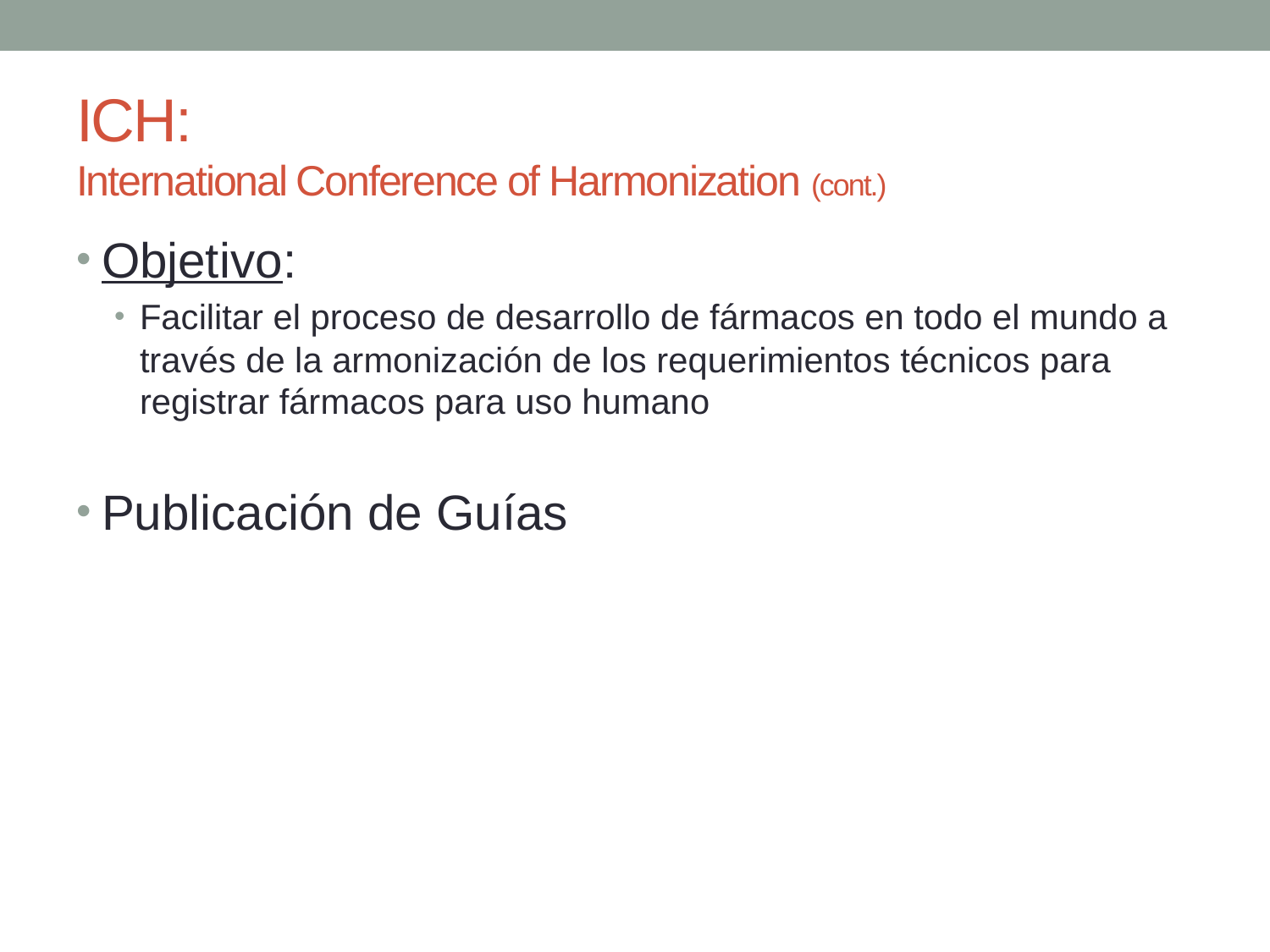

# ICH: International Conference of Harmonization (cont.)
Objetivo:
Facilitar el proceso de desarrollo de fármacos en todo el mundo a través de la armonización de los requerimientos técnicos para registrar fármacos para uso humano

Publicación de Guías